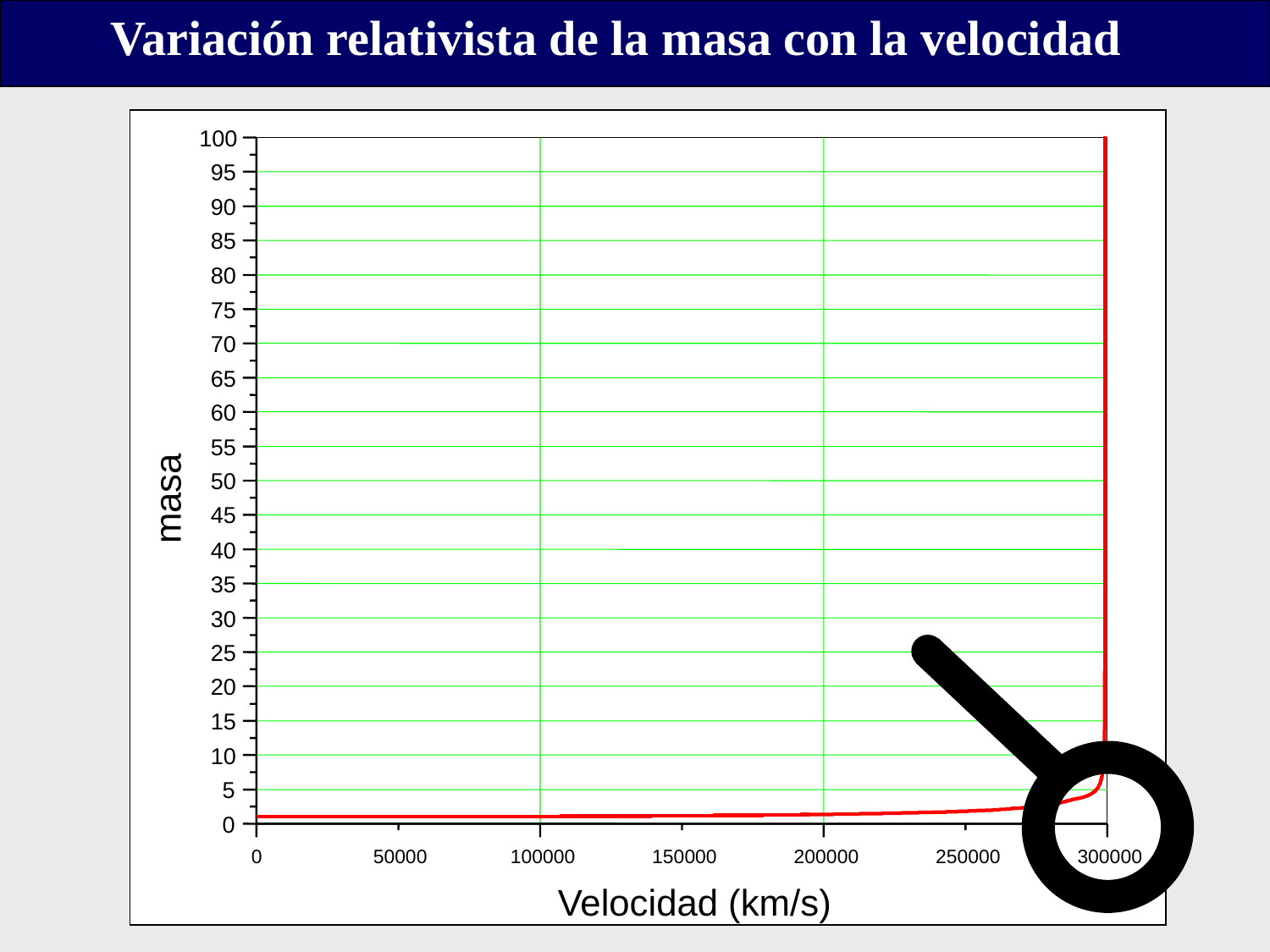

Variación relativista de la masa con la velocidad

100

95

90

85

80

75

70

65

60

55

50
masa

45

40

35

30

25

20

15

10

5

0

0
50000
100000
150000
200000
250000
300000
Velocidad (km/s)